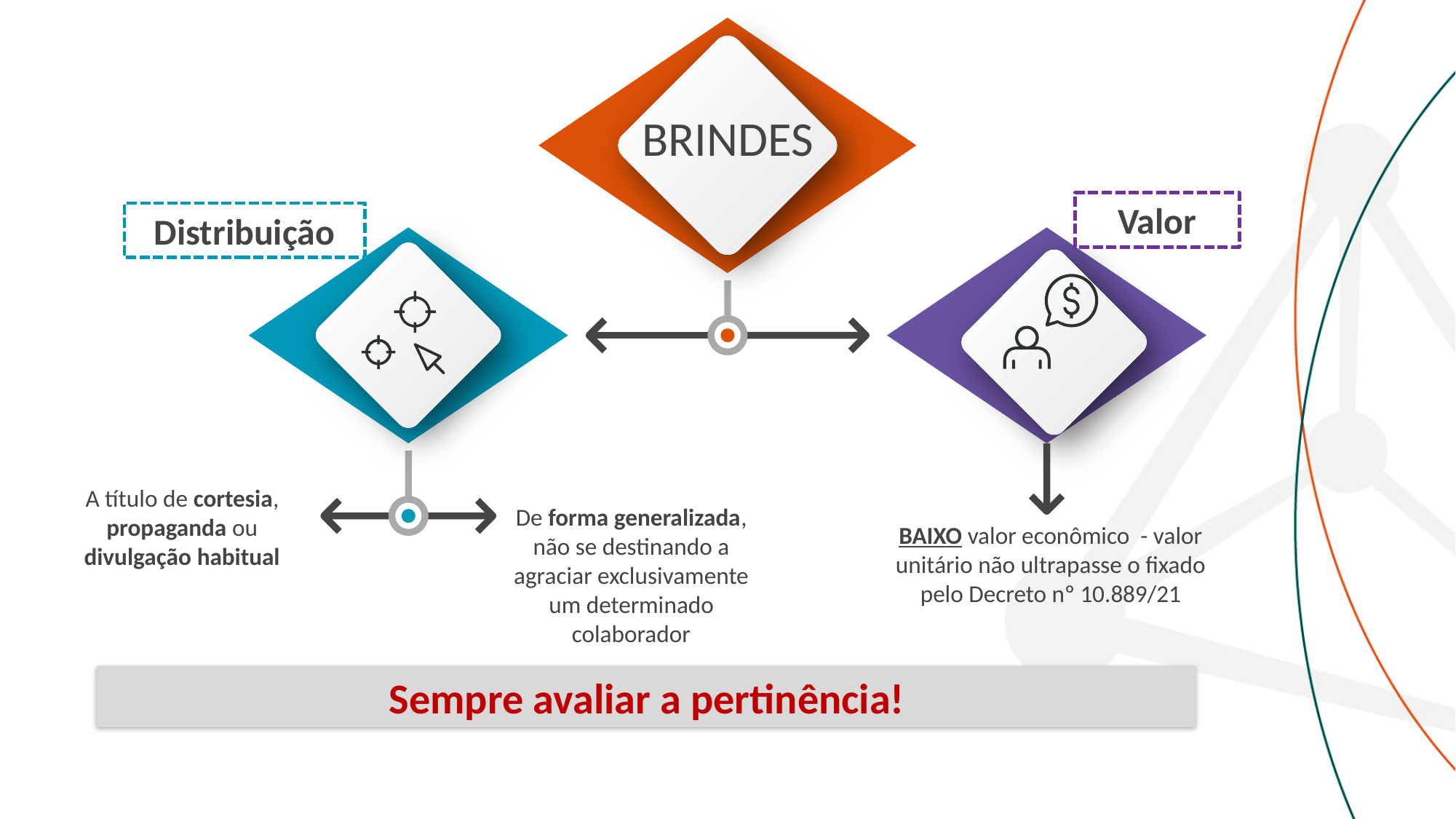

BRINDES
Valor
Distribuição

A título de cortesia, propaganda ou divulgação habitual
De forma generalizada, não se destinando a agraciar exclusivamente um determinado colaborador
BAIXO valor econômico  - valor unitário não ultrapasse o fixado pelo Decreto nº 10.889/21
Sempre avaliar a pertinência!